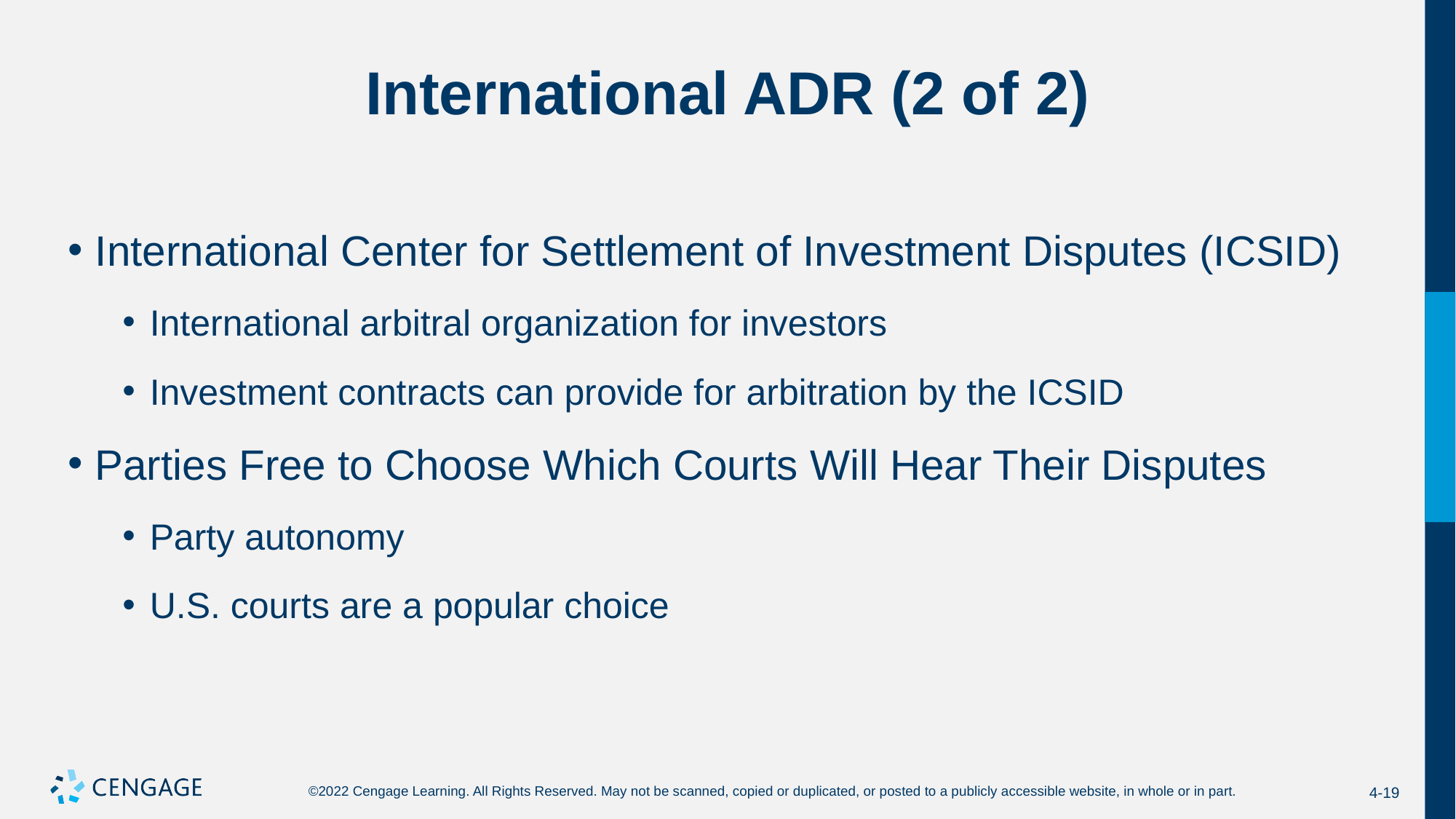

# International ADR (2 of 2)
International Center for Settlement of Investment Disputes (ICSID)
International arbitral organization for investors
Investment contracts can provide for arbitration by the ICSID
Parties Free to Choose Which Courts Will Hear Their Disputes
Party autonomy
U.S. courts are a popular choice